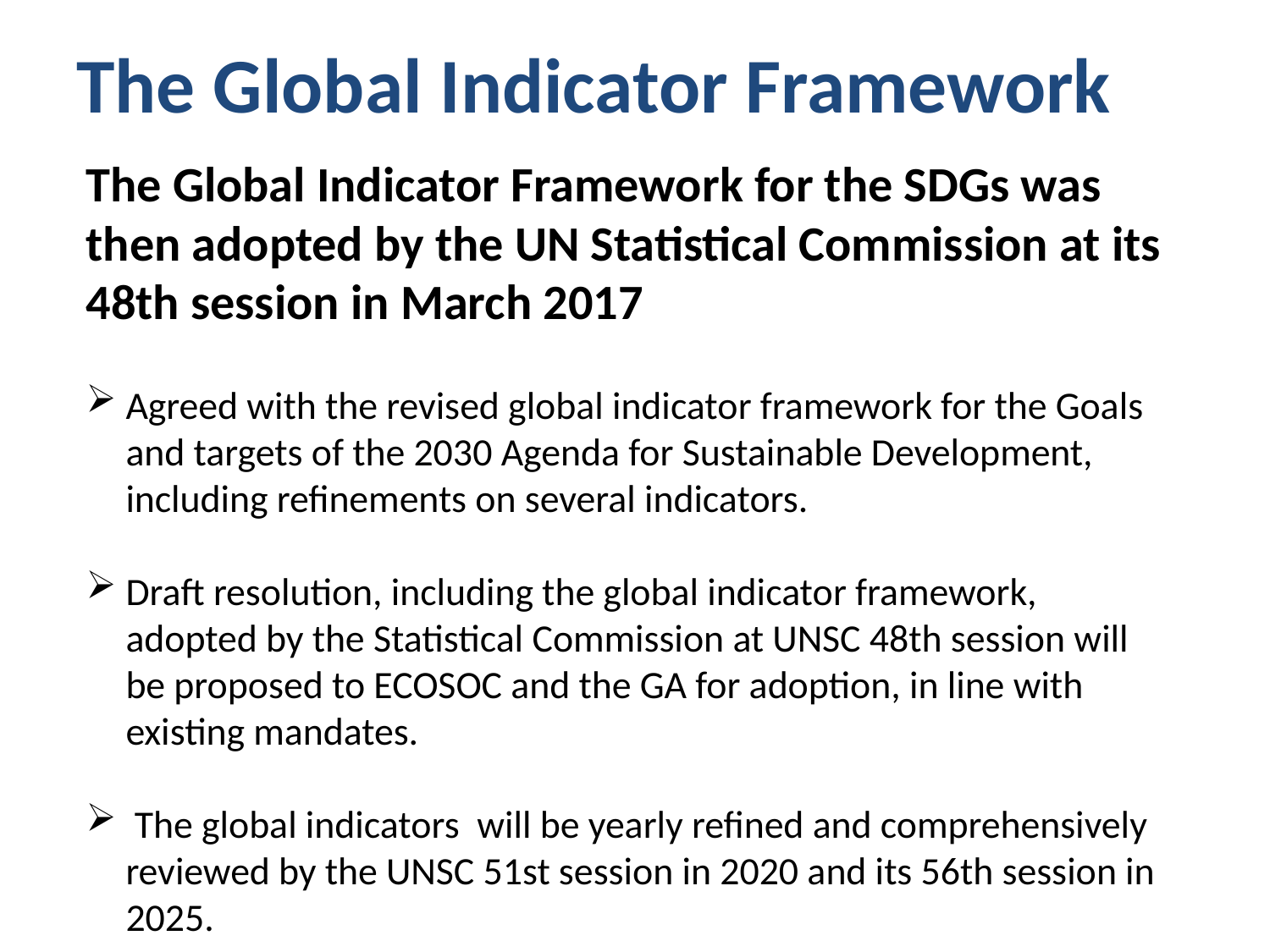

The Global Indicator Framework
The Global Indicator Framework for the SDGs was then adopted by the UN Statistical Commission at its 48th session in March 2017

Agreed with the revised global indicator framework for the Goals and targets of the 2030 Agenda for Sustainable Development, including refinements on several indicators.

Draft resolution, including the global indicator framework, adopted by the Statistical Commission at UNSC 48th session will be proposed to ECOSOC and the GA for adoption, in line with existing mandates.

 The global indicators  will be yearly refined and comprehensively reviewed by the UNSC 51st session in 2020 and its 56th session in 2025.